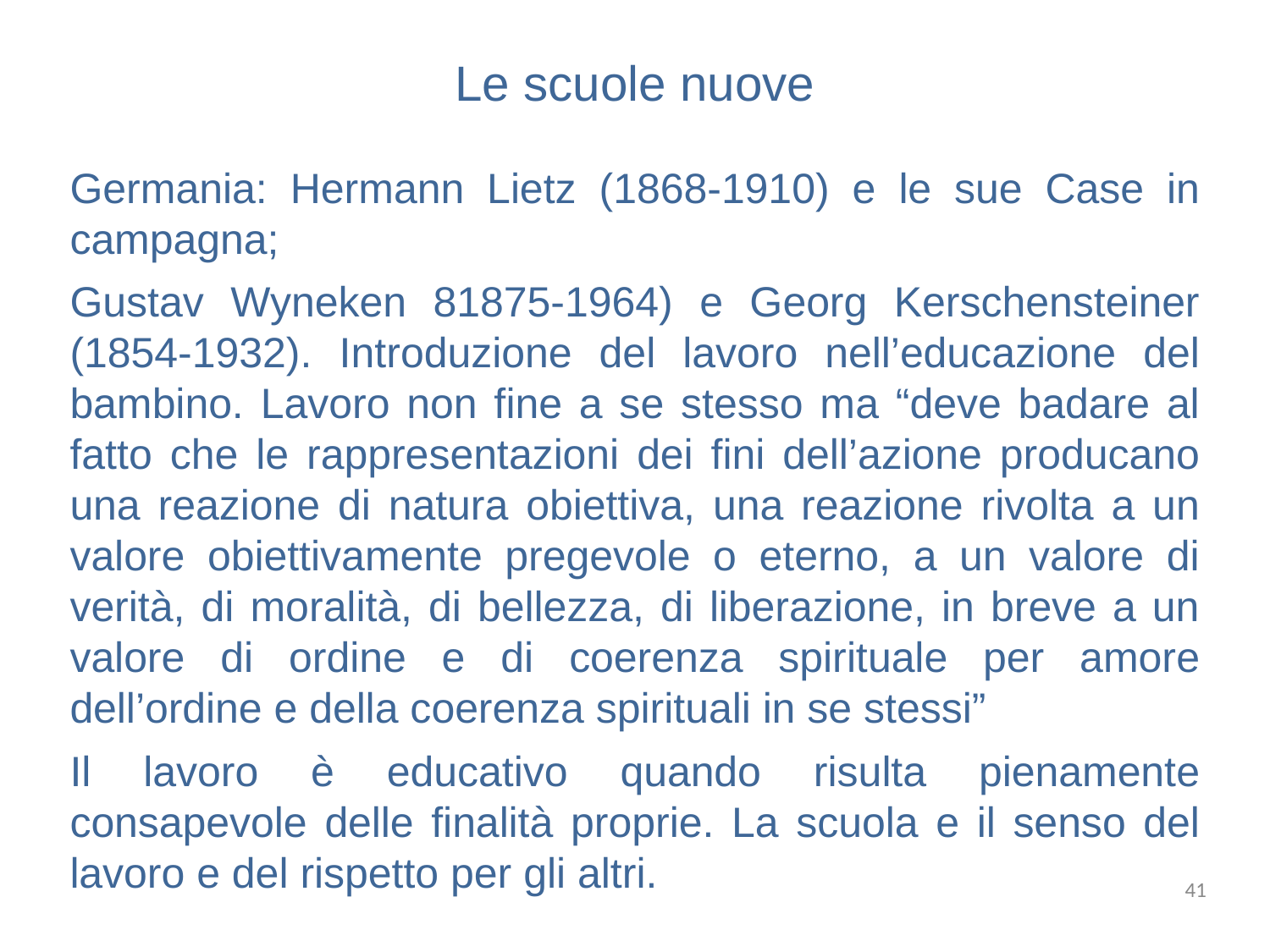

# Le scuole nuove
Germania: Hermann Lietz (1868-1910) e le sue Case in campagna;
Gustav Wyneken 81875-1964) e Georg Kerschensteiner (1854-1932). Introduzione del lavoro nell’educazione del bambino. Lavoro non fine a se stesso ma “deve badare al fatto che le rappresentazioni dei fini dell’azione producano una reazione di natura obiettiva, una reazione rivolta a un valore obiettivamente pregevole o eterno, a un valore di verità, di moralità, di bellezza, di liberazione, in breve a un valore di ordine e di coerenza spirituale per amore dell’ordine e della coerenza spirituali in se stessi”
Il lavoro è educativo quando risulta pienamente consapevole delle finalità proprie. La scuola e il senso del lavoro e del rispetto per gli altri.
41